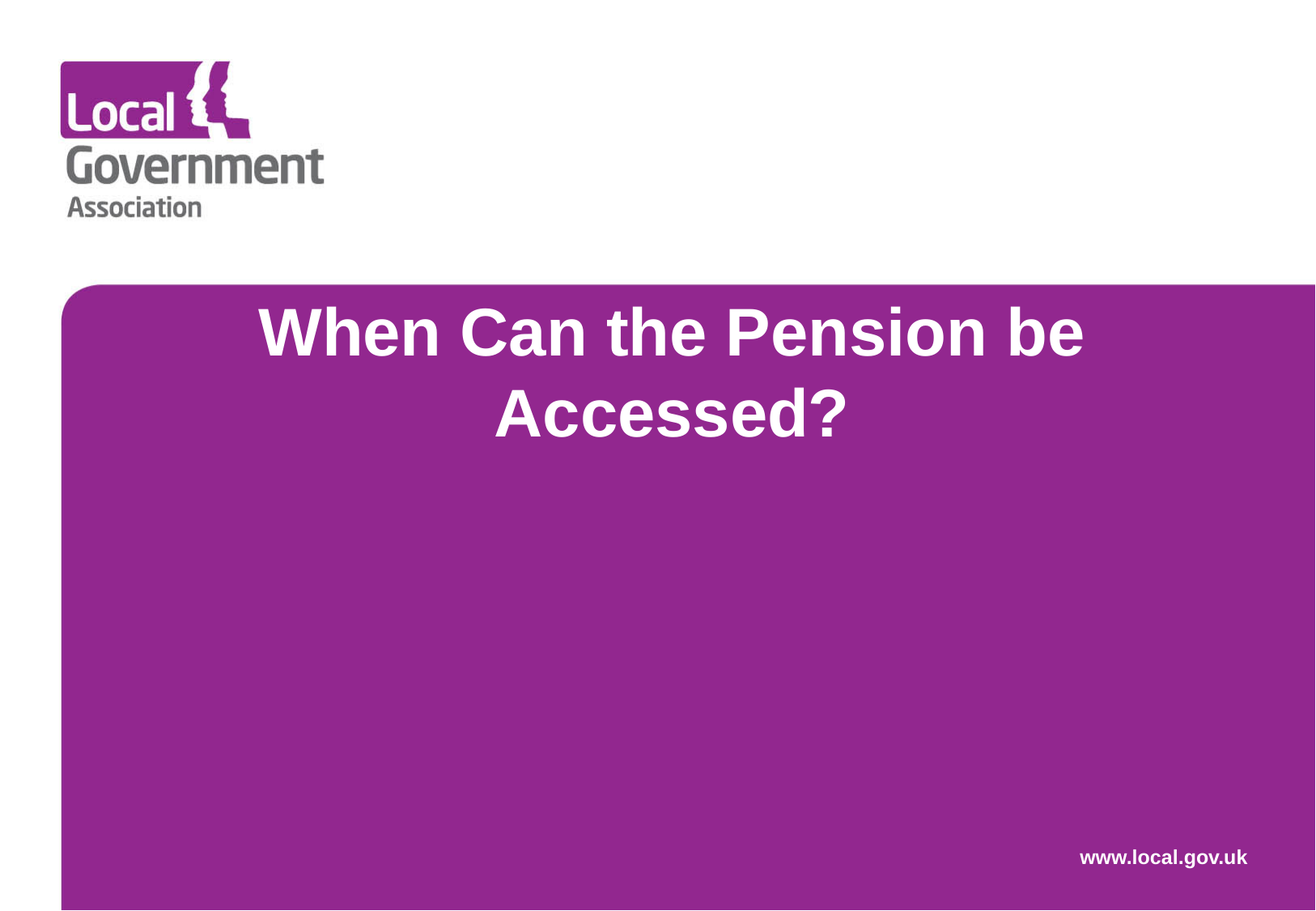

# When Can the Pension be Accessed?

www.local.gov.uk